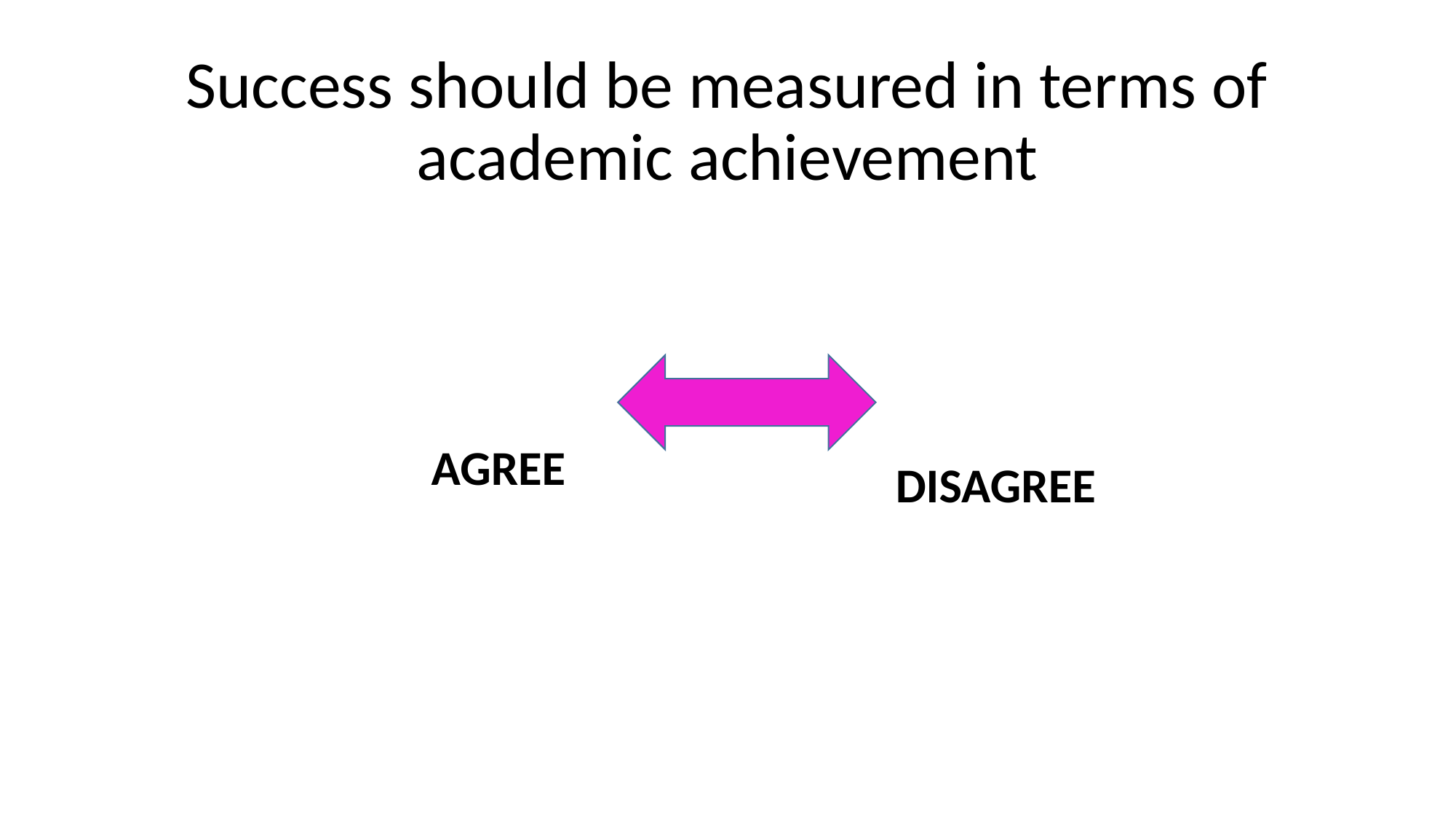

# Success should be measured in terms of academic achievement

AGREE
DISAGREE